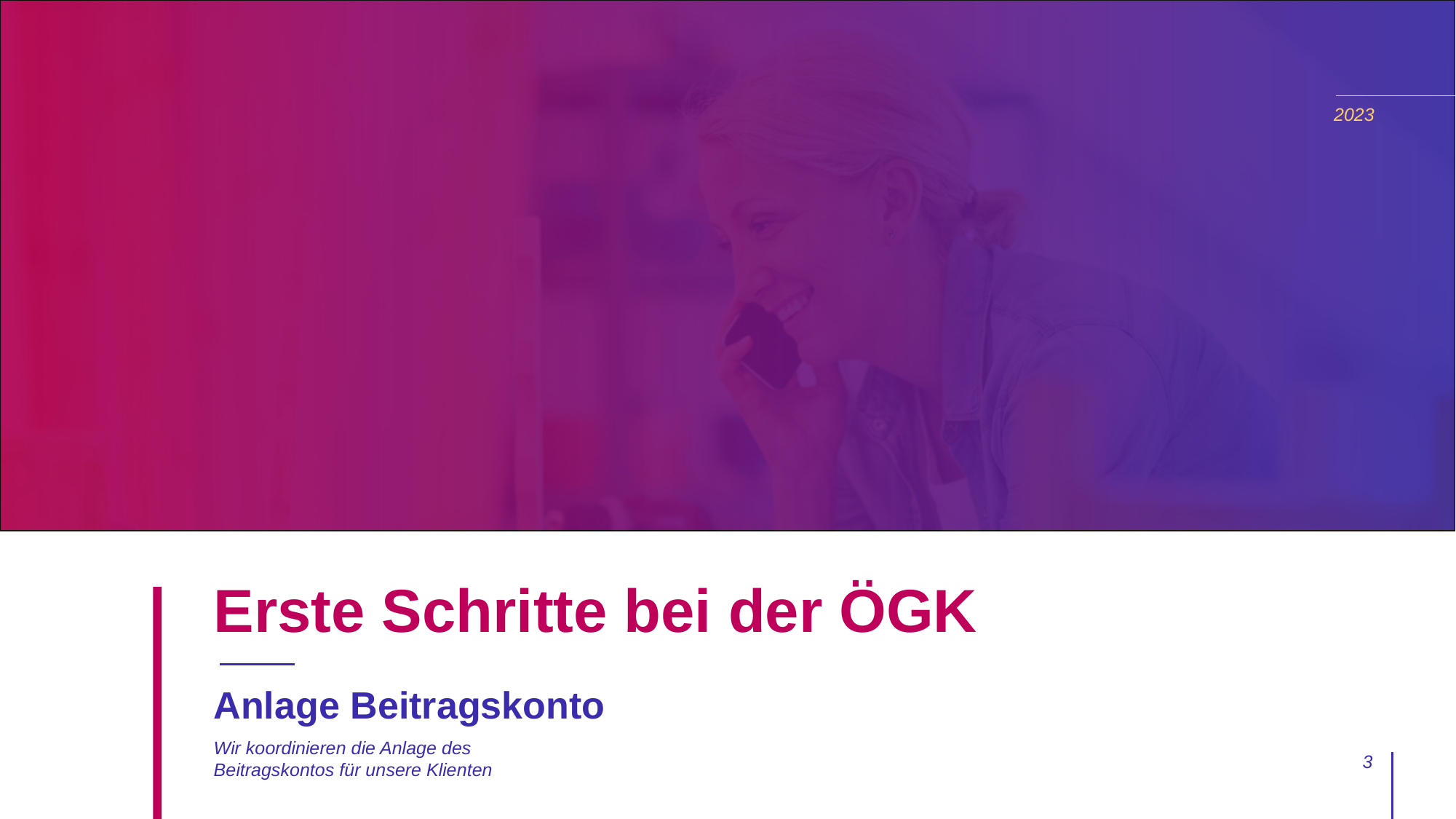

2023
# Erste Schritte bei der ÖGK
Anlage Beitragskonto
Wir koordinieren die Anlage des Beitragskontos für unsere Klienten
3